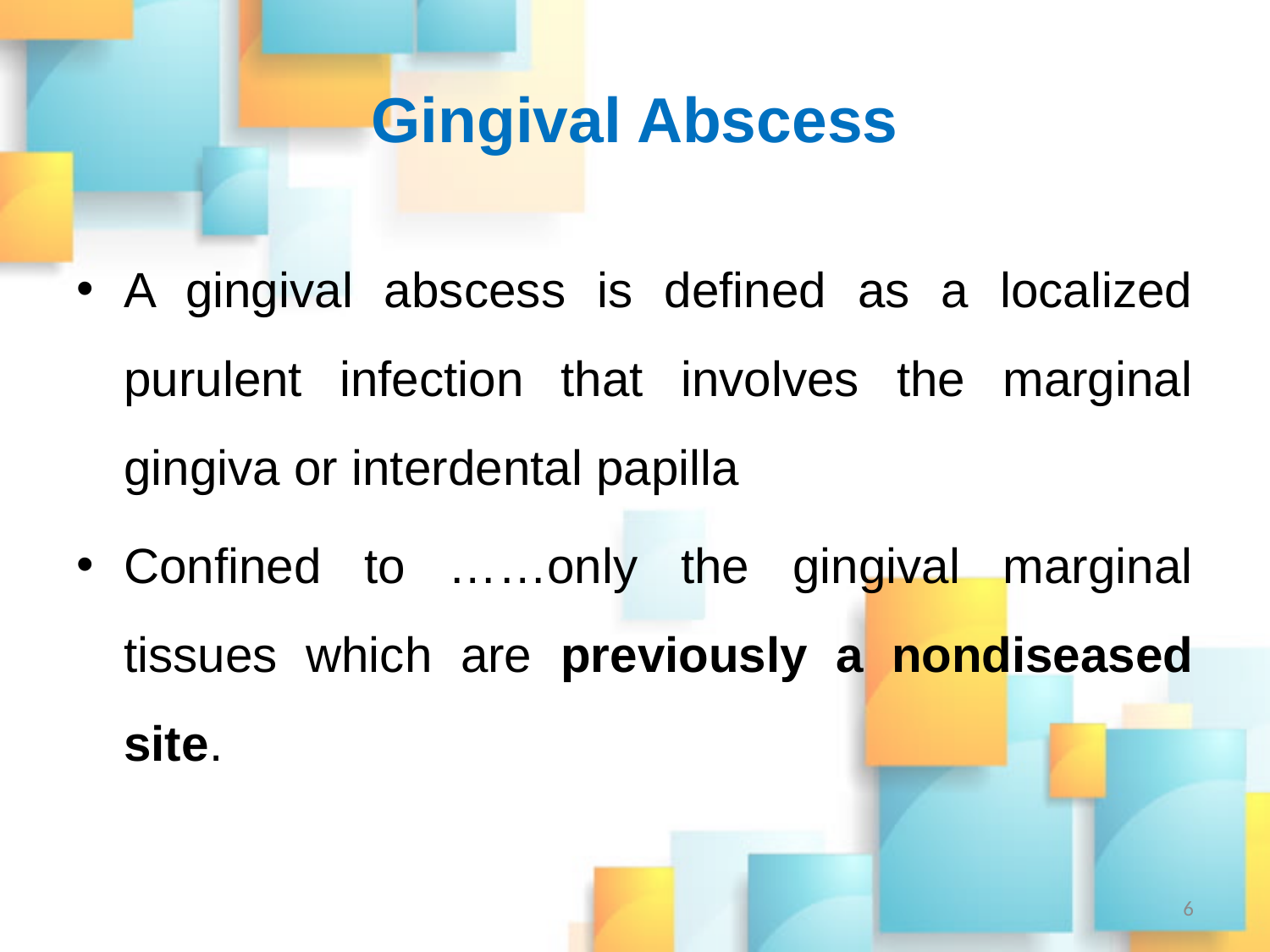

# Gingival Abscess
A gingival abscess is defined as a localized purulent infection that involves the marginal gingiva or interdental papilla
Confined to ……only the gingival marginal tissues which are previously a nondiseased site.
6